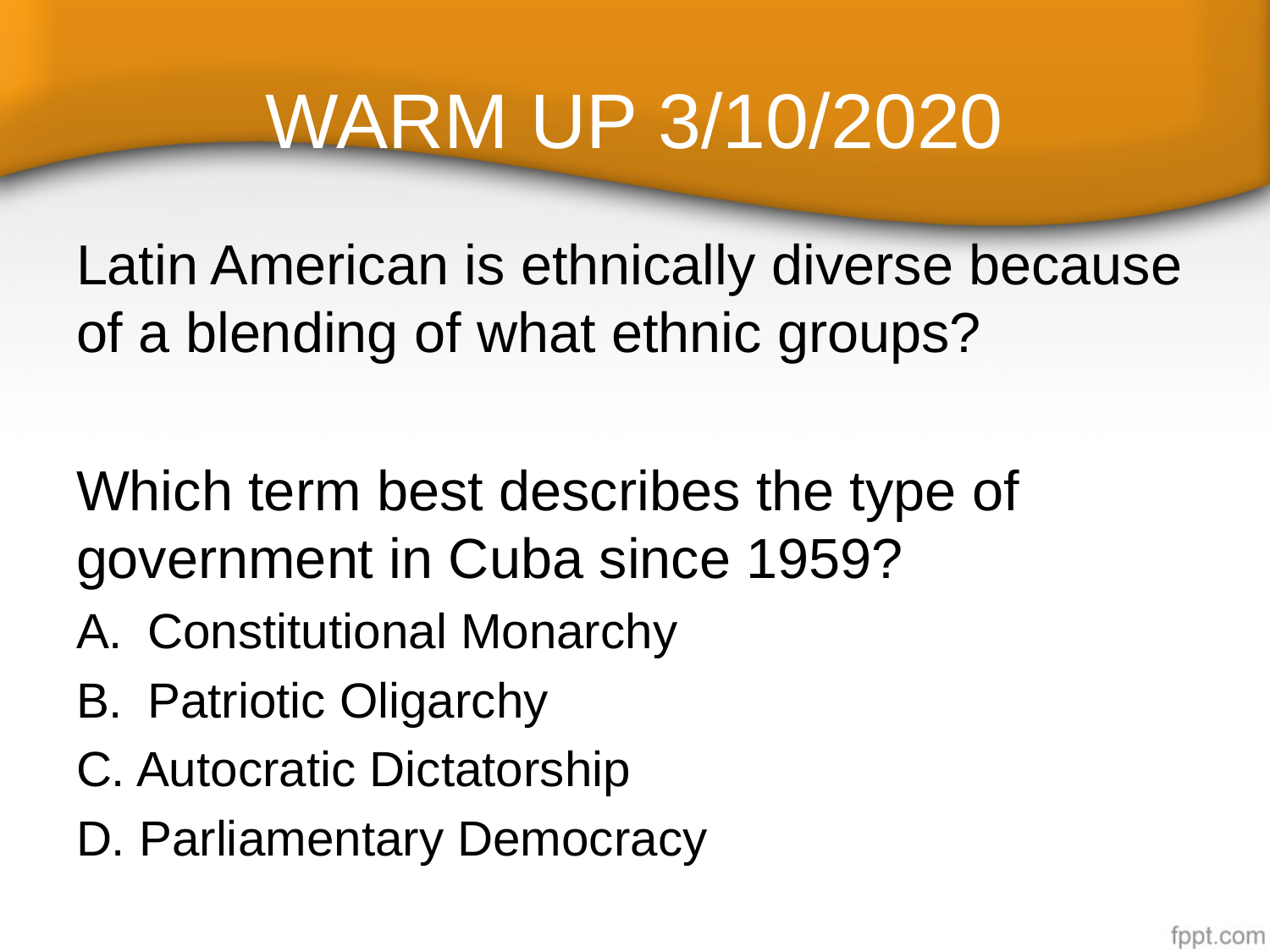

# WARM UP 3/10/2020
Latin American is ethnically diverse because of a blending of what ethnic groups?

Which term best describes the type of government in Cuba since 1959?
Constitutional Monarchy
Patriotic Oligarchy
C. Autocratic Dictatorship
D. Parliamentary Democracy